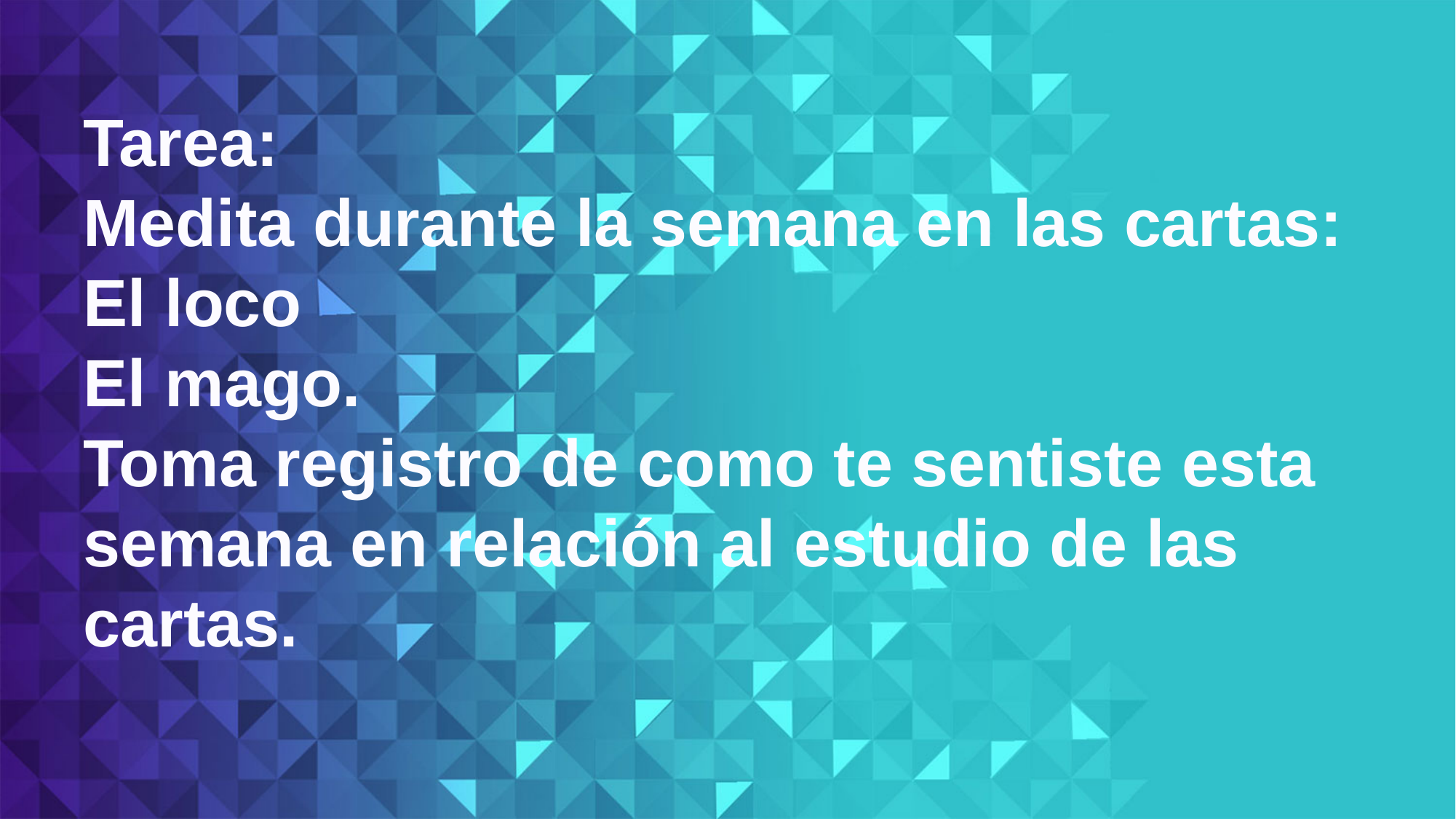

Tarea:
Medita durante la semana en las cartas:
El loco
El mago.
Toma registro de como te sentiste esta semana en relación al estudio de las cartas.